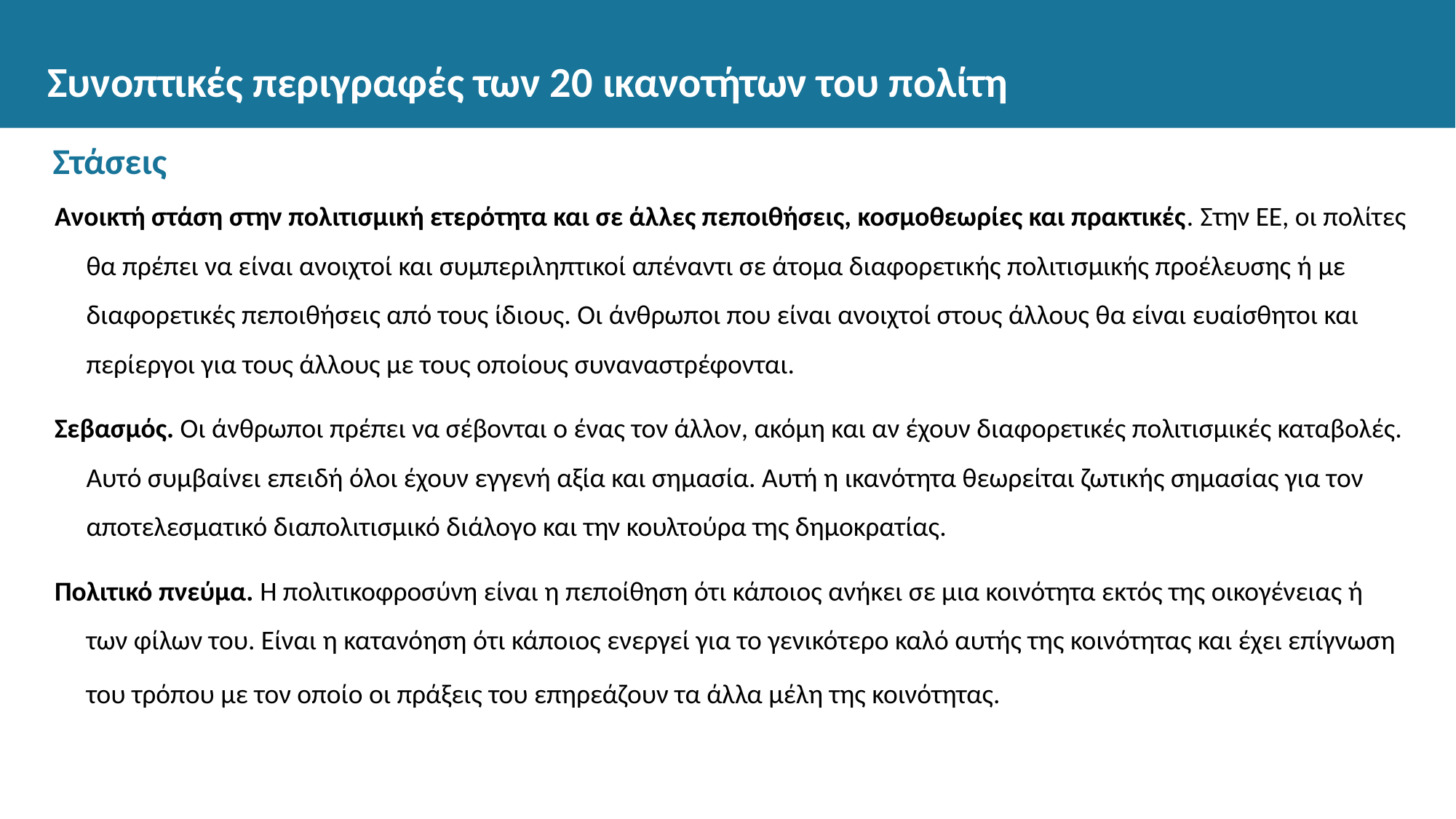

# Συνοπτικές περιγραφές των 20 ικανοτήτων του πολίτη
Στάσεις
Ανοικτή στάση στην πολιτισμική ετερότητα και σε άλλες πεποιθήσεις, κοσμοθεωρίες και πρακτικές. Στην ΕΕ, οι πολίτες θα πρέπει να είναι ανοιχτοί και συμπεριληπτικοί απέναντι σε άτομα διαφορετικής πολιτισμικής προέλευσης ή με διαφορετικές πεποιθήσεις από τους ίδιους. Οι άνθρωποι που είναι ανοιχτοί στους άλλους θα είναι ευαίσθητοι και περίεργοι για τους άλλους με τους οποίους συναναστρέφονται.
Σεβασμός. Οι άνθρωποι πρέπει να σέβονται ο ένας τον άλλον, ακόμη και αν έχουν διαφορετικές πολιτισμικές καταβολές. Αυτό συμβαίνει επειδή όλοι έχουν εγγενή αξία και σημασία. Αυτή η ικανότητα θεωρείται ζωτικής σημασίας για τον αποτελεσματικό διαπολιτισμικό διάλογο και την κουλτούρα της δημοκρατίας.
Πολιτικό πνεύμα. Η πολιτικοφροσύνη είναι η πεποίθηση ότι κάποιος ανήκει σε μια κοινότητα εκτός της οικογένειας ή των φίλων του. Είναι η κατανόηση ότι κάποιος ενεργεί για το γενικότερο καλό αυτής της κοινότητας και έχει επίγνωση του τρόπου με τον οποίο οι πράξεις του επηρεάζουν τα άλλα μέλη της κοινότητας.